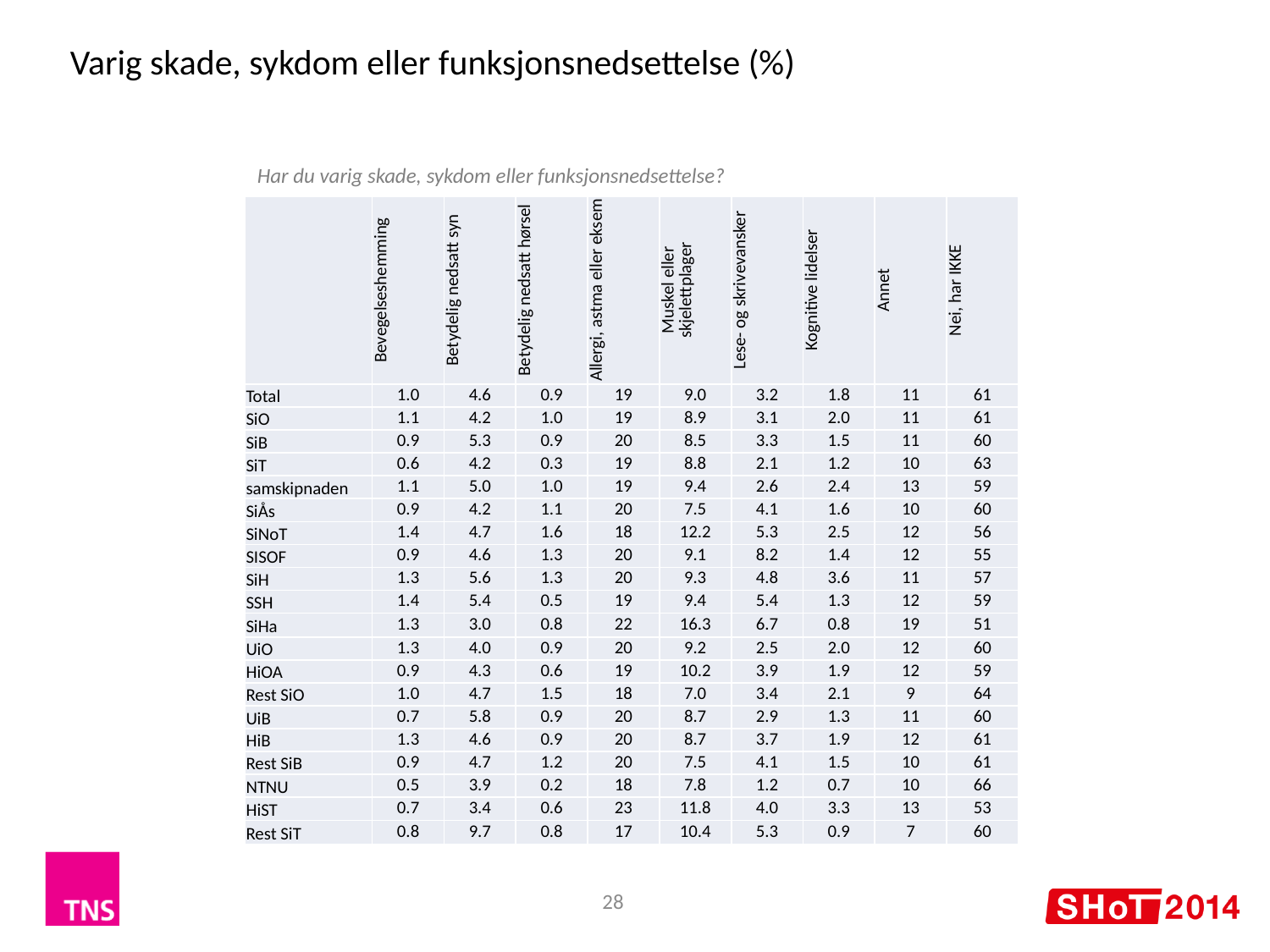

Varig skade, sykdom eller funksjonsnedsettelse (%)
Har du varig skade, sykdom eller funksjonsnedsettelse?
|  | Bevegelseshemming | Betydelig nedsatt syn | Betydelig nedsatt hørsel | Allergi, astma eller eksem | Muskel eller skjelettplager | Lese- og skrivevansker | Kognitive lidelser | Annet | Nei, har IKKE |
| --- | --- | --- | --- | --- | --- | --- | --- | --- | --- |
| Total | 1.0 | 4.6 | 0.9 | 19 | 9.0 | 3.2 | 1.8 | 11 | 61 |
| SiO | 1.1 | 4.2 | 1.0 | 19 | 8.9 | 3.1 | 2.0 | 11 | 61 |
| SiB | 0.9 | 5.3 | 0.9 | 20 | 8.5 | 3.3 | 1.5 | 11 | 60 |
| SiT | 0.6 | 4.2 | 0.3 | 19 | 8.8 | 2.1 | 1.2 | 10 | 63 |
| samskipnaden | 1.1 | 5.0 | 1.0 | 19 | 9.4 | 2.6 | 2.4 | 13 | 59 |
| SiÅs | 0.9 | 4.2 | 1.1 | 20 | 7.5 | 4.1 | 1.6 | 10 | 60 |
| SiNoT | 1.4 | 4.7 | 1.6 | 18 | 12.2 | 5.3 | 2.5 | 12 | 56 |
| SISOF | 0.9 | 4.6 | 1.3 | 20 | 9.1 | 8.2 | 1.4 | 12 | 55 |
| SiH | 1.3 | 5.6 | 1.3 | 20 | 9.3 | 4.8 | 3.6 | 11 | 57 |
| SSH | 1.4 | 5.4 | 0.5 | 19 | 9.4 | 5.4 | 1.3 | 12 | 59 |
| SiHa | 1.3 | 3.0 | 0.8 | 22 | 16.3 | 6.7 | 0.8 | 19 | 51 |
| UiO | 1.3 | 4.0 | 0.9 | 20 | 9.2 | 2.5 | 2.0 | 12 | 60 |
| HiOA | 0.9 | 4.3 | 0.6 | 19 | 10.2 | 3.9 | 1.9 | 12 | 59 |
| Rest SiO | 1.0 | 4.7 | 1.5 | 18 | 7.0 | 3.4 | 2.1 | 9 | 64 |
| UiB | 0.7 | 5.8 | 0.9 | 20 | 8.7 | 2.9 | 1.3 | 11 | 60 |
| HiB | 1.3 | 4.6 | 0.9 | 20 | 8.7 | 3.7 | 1.9 | 12 | 61 |
| Rest SiB | 0.9 | 4.7 | 1.2 | 20 | 7.5 | 4.1 | 1.5 | 10 | 61 |
| NTNU | 0.5 | 3.9 | 0.2 | 18 | 7.8 | 1.2 | 0.7 | 10 | 66 |
| HiST | 0.7 | 3.4 | 0.6 | 23 | 11.8 | 4.0 | 3.3 | 13 | 53 |
| Rest SiT | 0.8 | 9.7 | 0.8 | 17 | 10.4 | 5.3 | 0.9 | 7 | 60 |
28